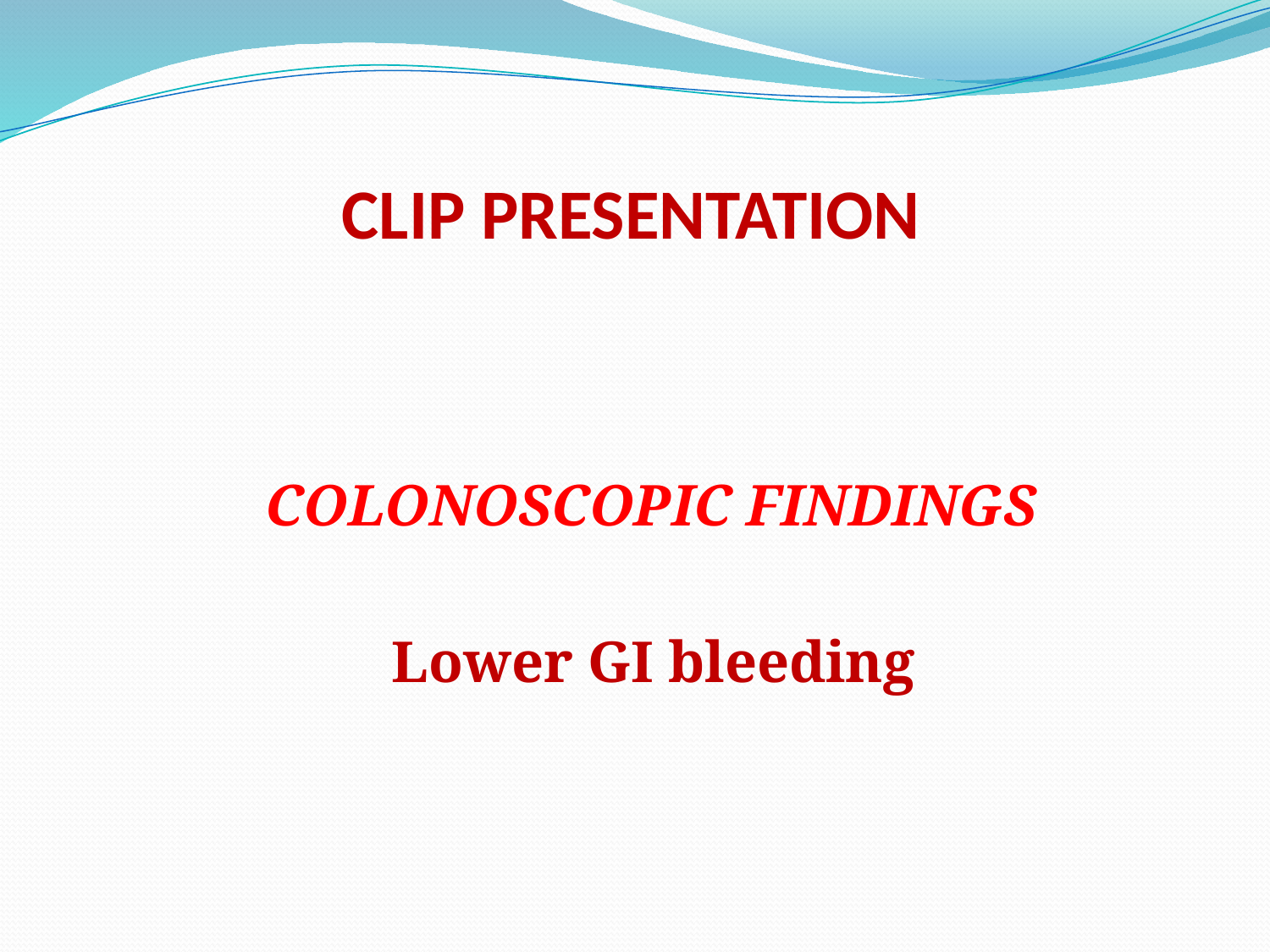

# CLIP PRESENTATION

                COLONOSCOPIC FINDINGS
                   Lower GI bleeding